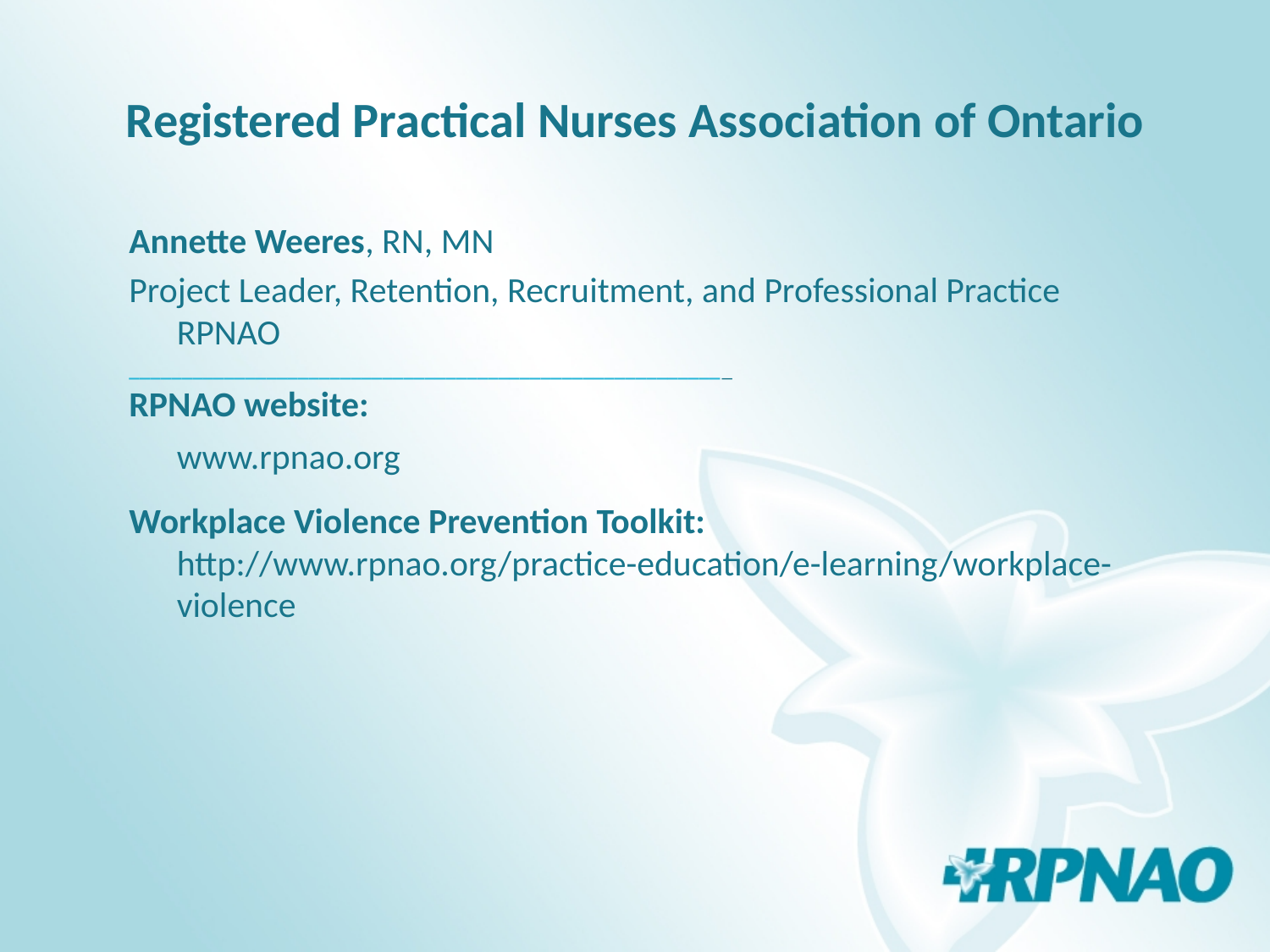

# Registered Practical Nurses Association of Ontario
Annette Weeres, RN, MN
Project Leader, Retention, Recruitment, and Professional Practice RPNAO
_________________________________________________________
RPNAO website:
	www.rpnao.org
Workplace Violence Prevention Toolkit: http://www.rpnao.org/practice-education/e-learning/workplace-violence